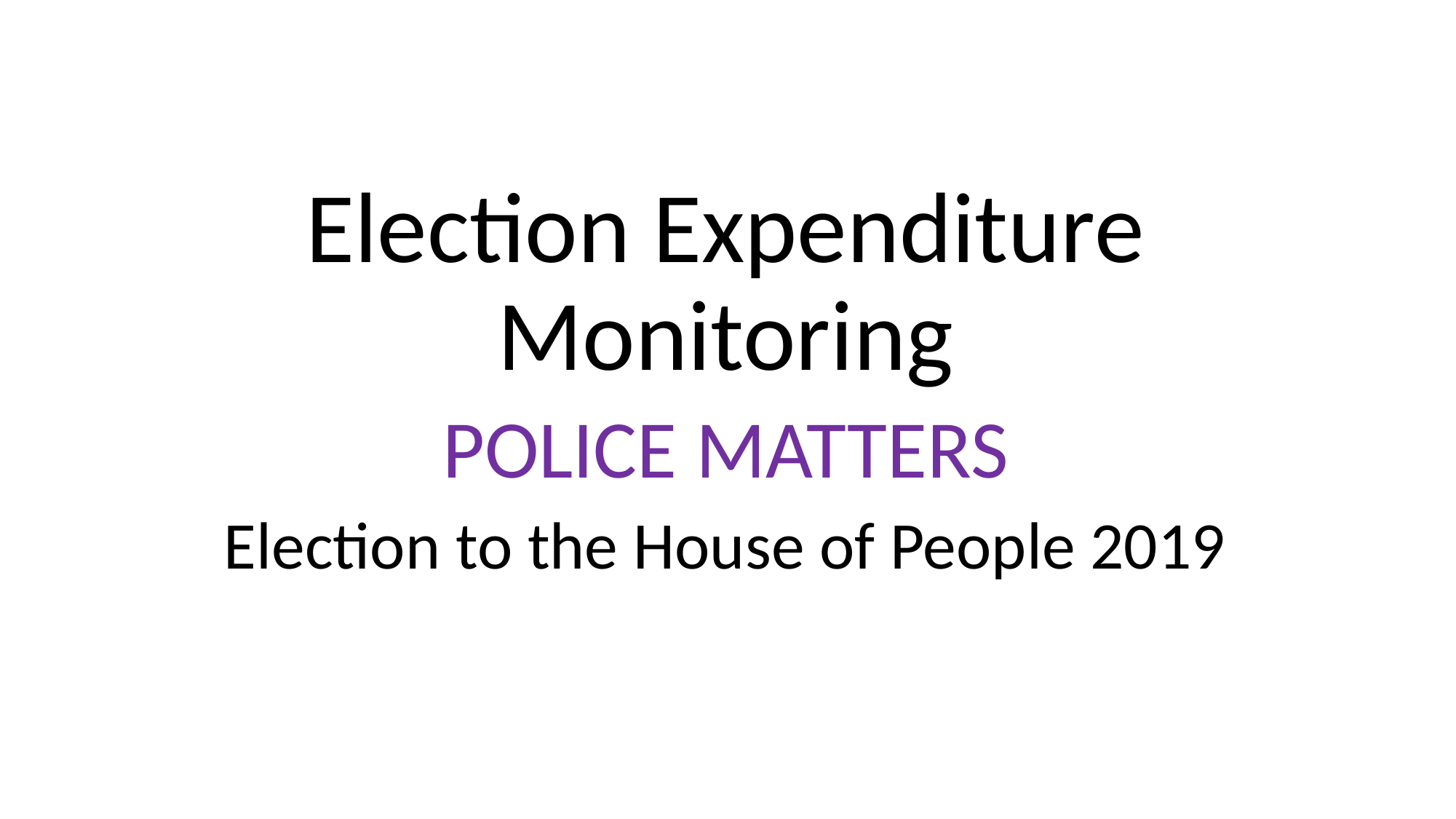

Election Expenditure Monitoring
POLICE MATTERS
Election to the House of People 2019